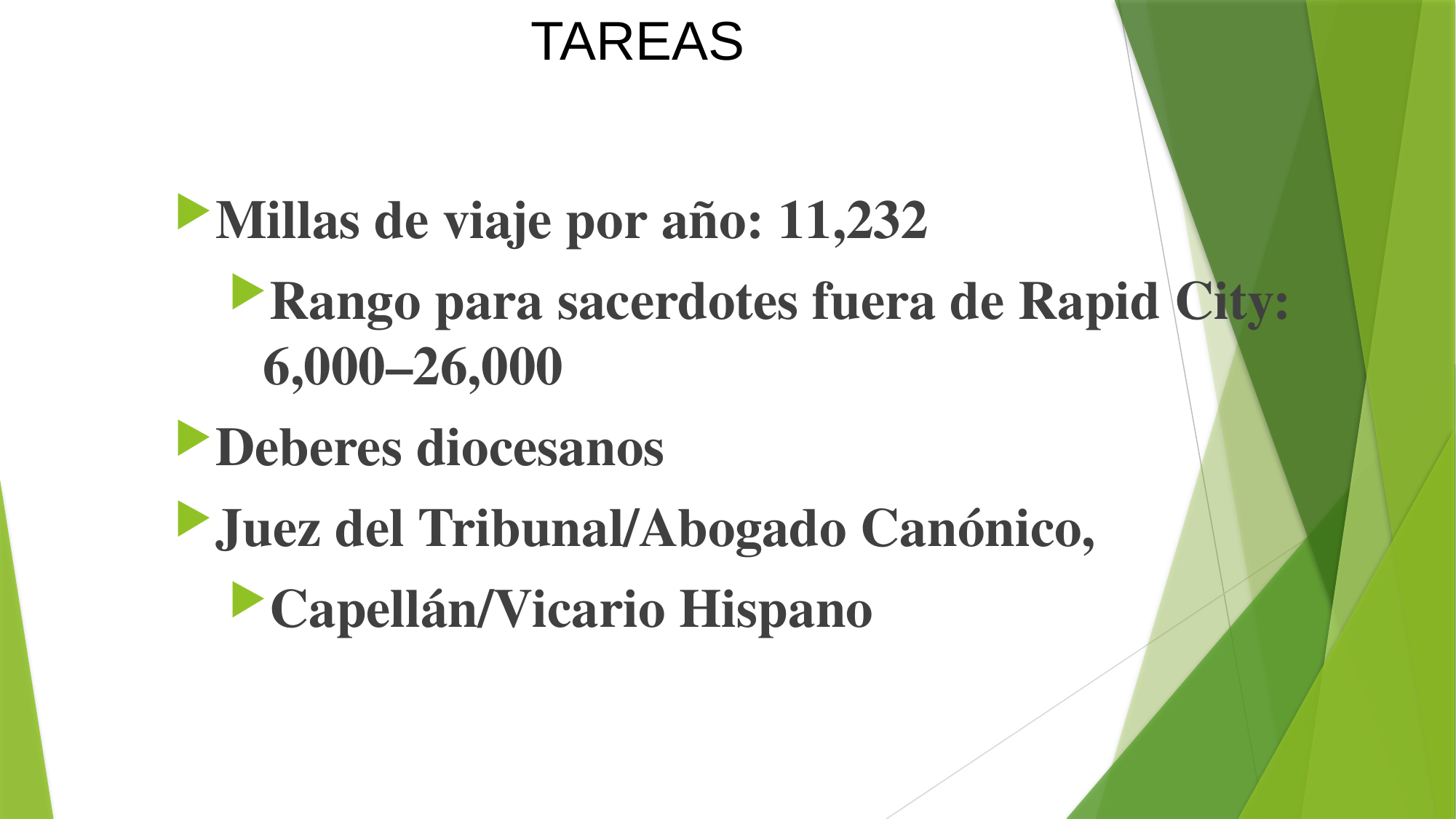

# PRIEST TAREAS & ACTIVITIES
Millas de viaje por año: 11,232
Rango para sacerdotes fuera de Rapid City: 6,000–26,000
Deberes diocesanos
Juez del Tribunal/Abogado Canónico,
Capellán/Vicario Hispano